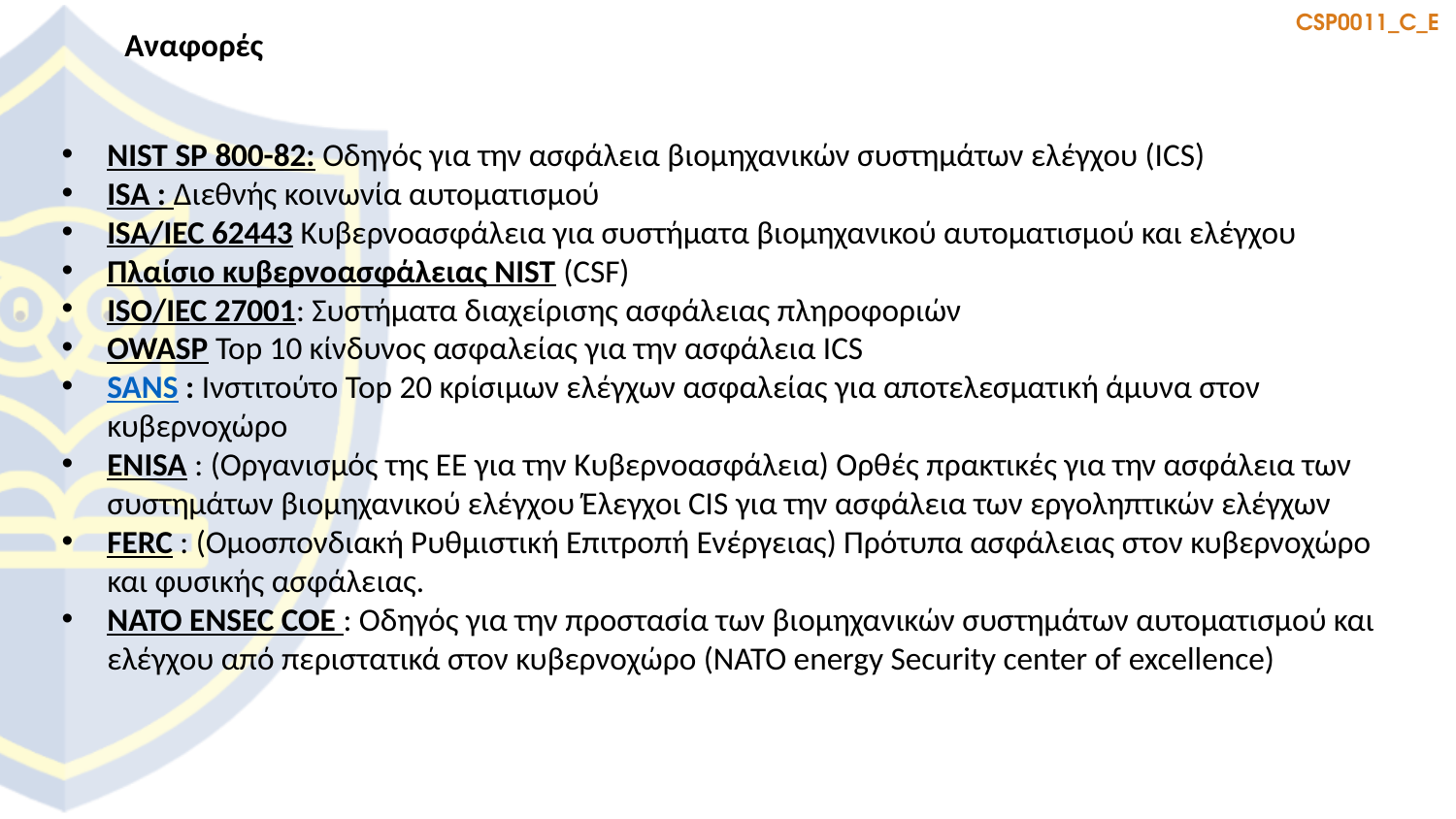

Αναφορές
NIST SP 800-82: Οδηγός για την ασφάλεια βιομηχανικών συστημάτων ελέγχου (ICS)
ISA : Διεθνής κοινωνία αυτοματισμού
ISA/IEC 62443 Κυβερνοασφάλεια για συστήματα βιομηχανικού αυτοματισμού και ελέγχου
Πλαίσιο κυβερνοασφάλειας NIST (CSF)
ISO/IEC 27001: Συστήματα διαχείρισης ασφάλειας πληροφοριών
OWASP Top 10 κίνδυνος ασφαλείας για την ασφάλεια ICS
SANS : Ινστιτούτο Top 20 κρίσιμων ελέγχων ασφαλείας για αποτελεσματική άμυνα στον κυβερνοχώρο
ENISA : (Οργανισμός της ΕΕ για την Κυβερνοασφάλεια) Ορθές πρακτικές για την ασφάλεια των συστημάτων βιομηχανικού ελέγχου Έλεγχοι CIS για την ασφάλεια των εργοληπτικών ελέγχων
FERC : (Ομοσπονδιακή Ρυθμιστική Επιτροπή Ενέργειας) Πρότυπα ασφάλειας στον κυβερνοχώρο και φυσικής ασφάλειας.
NATO ENSEC COE : Οδηγός για την προστασία των βιομηχανικών συστημάτων αυτοματισμού και ελέγχου από περιστατικά στον κυβερνοχώρο (NATO energy Security center of excellence)